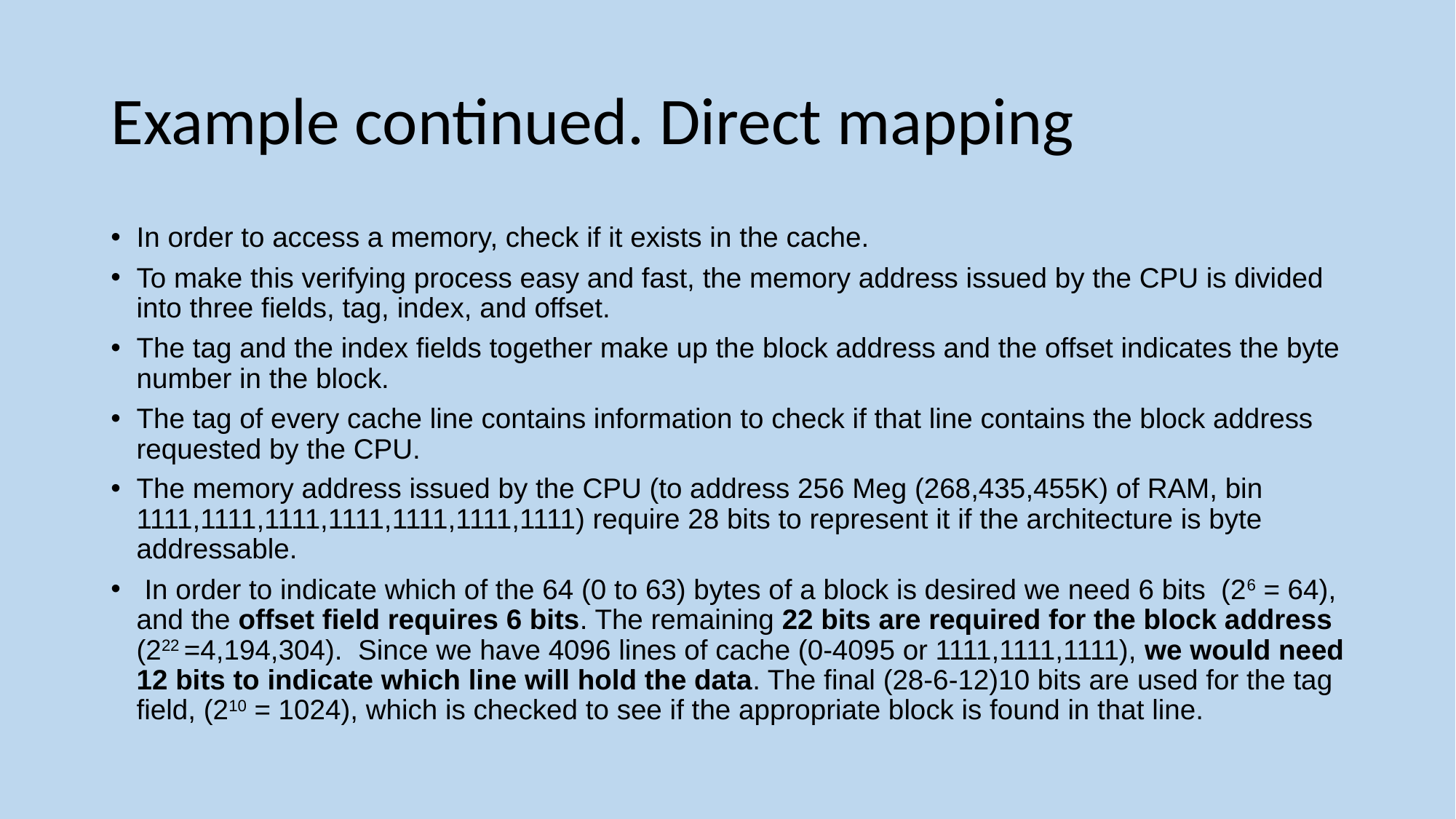

# Example continued. Direct mapping
In order to access a memory, check if it exists in the cache.
To make this verifying process easy and fast, the memory address issued by the CPU is divided into three fields, tag, index, and offset.
The tag and the index fields together make up the block address and the offset indicates the byte number in the block.
The tag of every cache line contains information to check if that line contains the block address requested by the CPU.
The memory address issued by the CPU (to address 256 Meg (268,435,455K) of RAM, bin 1111,1111,1111,1111,1111,1111,1111) require 28 bits to represent it if the architecture is byte addressable.
 In order to indicate which of the 64 (0 to 63) bytes of a block is desired we need 6 bits  (26 = 64), and the offset field requires 6 bits. The remaining 22 bits are required for the block address (222 =4,194,304).  Since we have 4096 lines of cache (0-4095 or 1111,1111,1111), we would need 12 bits to indicate which line will hold the data. The final (28-6-12)10 bits are used for the tag field, (210 = 1024), which is checked to see if the appropriate block is found in that line.